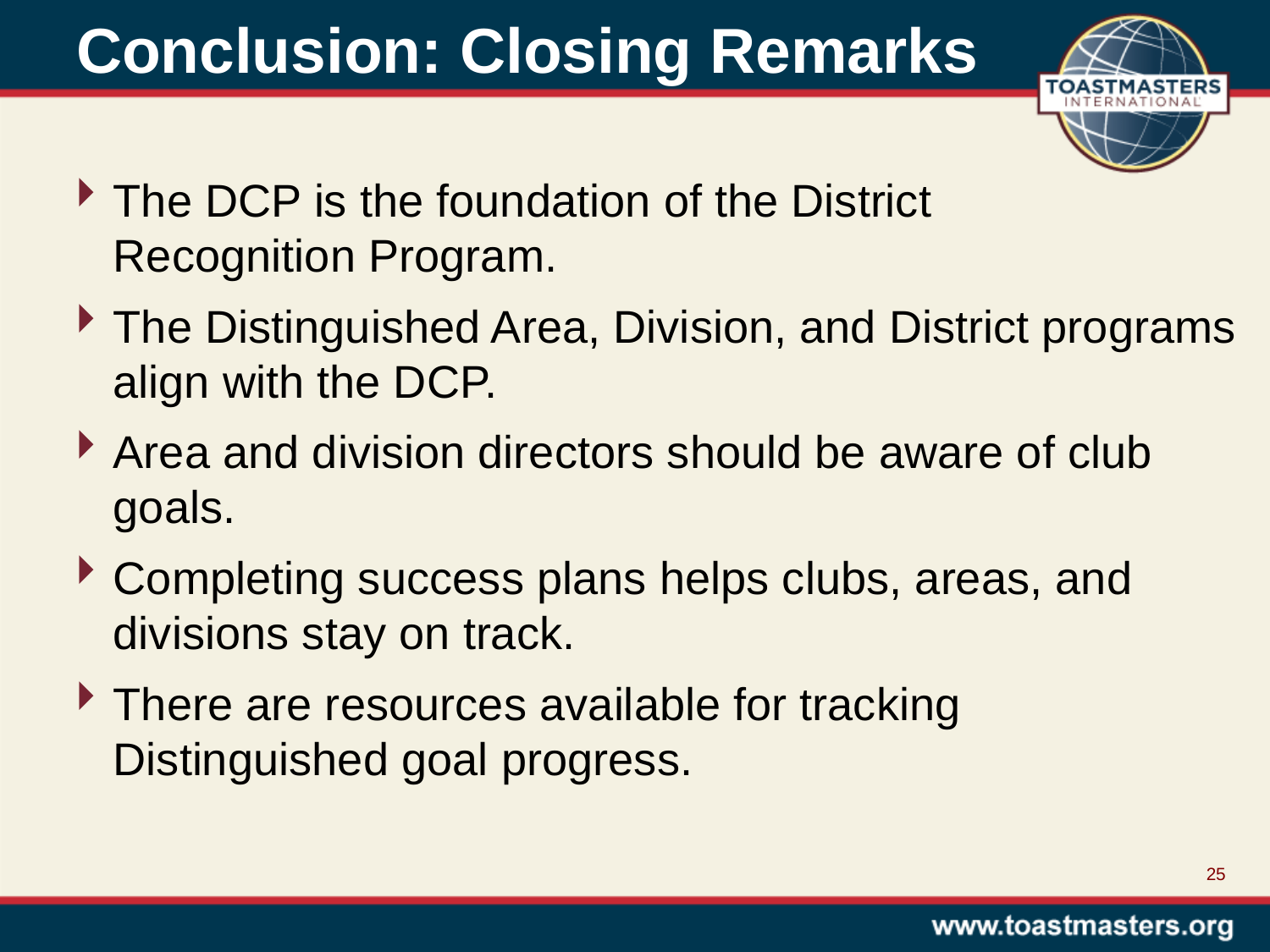

# Conclusion: Closing Remarks
The DCP is the foundation of the District
Recognition Program.
The Distinguished Area, Division, and District programs align with the DCP.
Area and division directors should be aware of club goals.
Completing success plans helps clubs, areas, and divisions stay on track.
There are resources available for tracking
Distinguished goal progress.
25